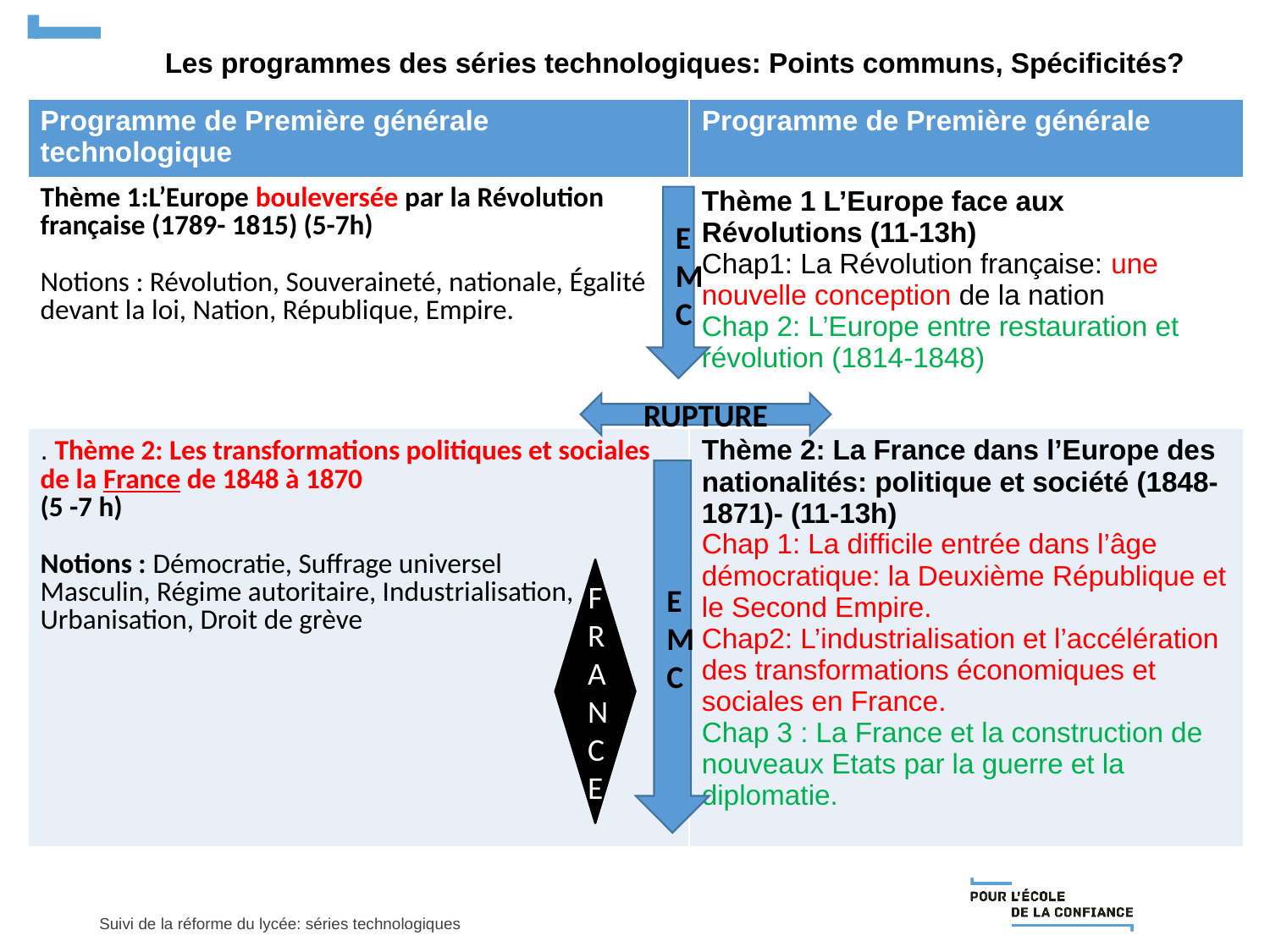

Les programmes des séries technologiques: Points communs, Spécificités?
| Programme de Première générale technologique | Programme de Première générale |
| --- | --- |
| Thème 1:L’Europe bouleversée par la Révolution française (1789- 1815) (5-7h) Notions : Révolution, Souveraineté, nationale, Égalité devant la loi, Nation, République, Empire. | Thème 1 L’Europe face aux Révolutions (11-13h) Chap1: La Révolution française: une nouvelle conception de la nation Chap 2: L’Europe entre restauration et révolution (1814-1848) |
| . Thème 2: Les transformations politiques et sociales de la France de 1848 à 1870 (5 -7 h) Notions : Démocratie, Suffrage universel Masculin, Régime autoritaire, Industrialisation, Urbanisation, Droit de grève | Thème 2: La France dans l’Europe des nationalités: politique et société (1848-1871)- (11-13h) Chap 1: La difficile entrée dans l’âge démocratique: la Deuxième République et le Second Empire. Chap2: L’industrialisation et l’accélération des transformations économiques et sociales en France. Chap 3 : La France et la construction de nouveaux Etats par la guerre et la diplomatie. |
EMC

RUPTURE
EMC
FRANCE
Suivi de la réforme du lycée: séries technologiques